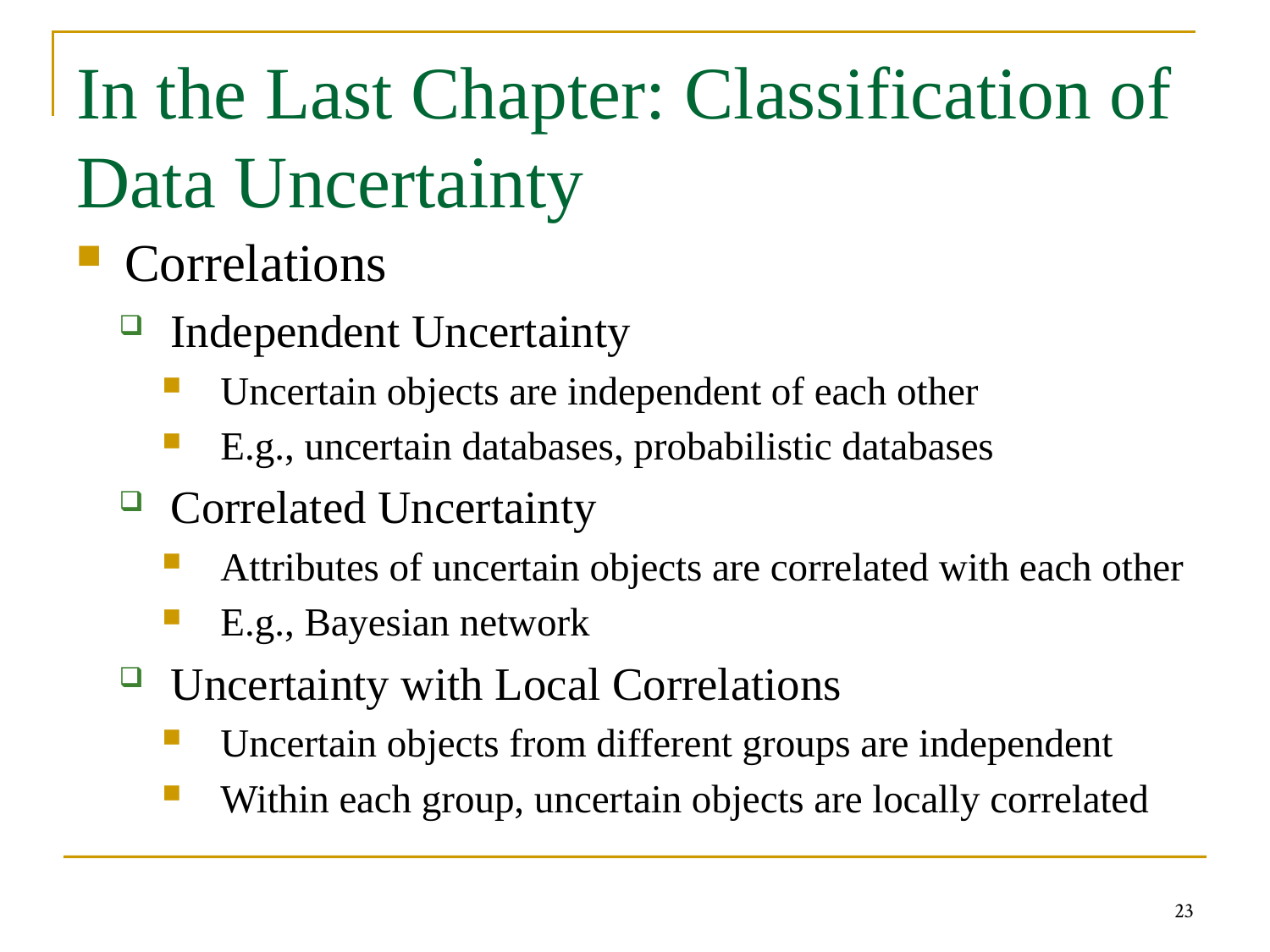

# In the Last Chapter: Classification of Data Uncertainty
Correlations
Independent Uncertainty
Uncertain objects are independent of each other
E.g., uncertain databases, probabilistic databases
Correlated Uncertainty
Attributes of uncertain objects are correlated with each other
E.g., Bayesian network
Uncertainty with Local Correlations
Uncertain objects from different groups are independent
Within each group, uncertain objects are locally correlated

23